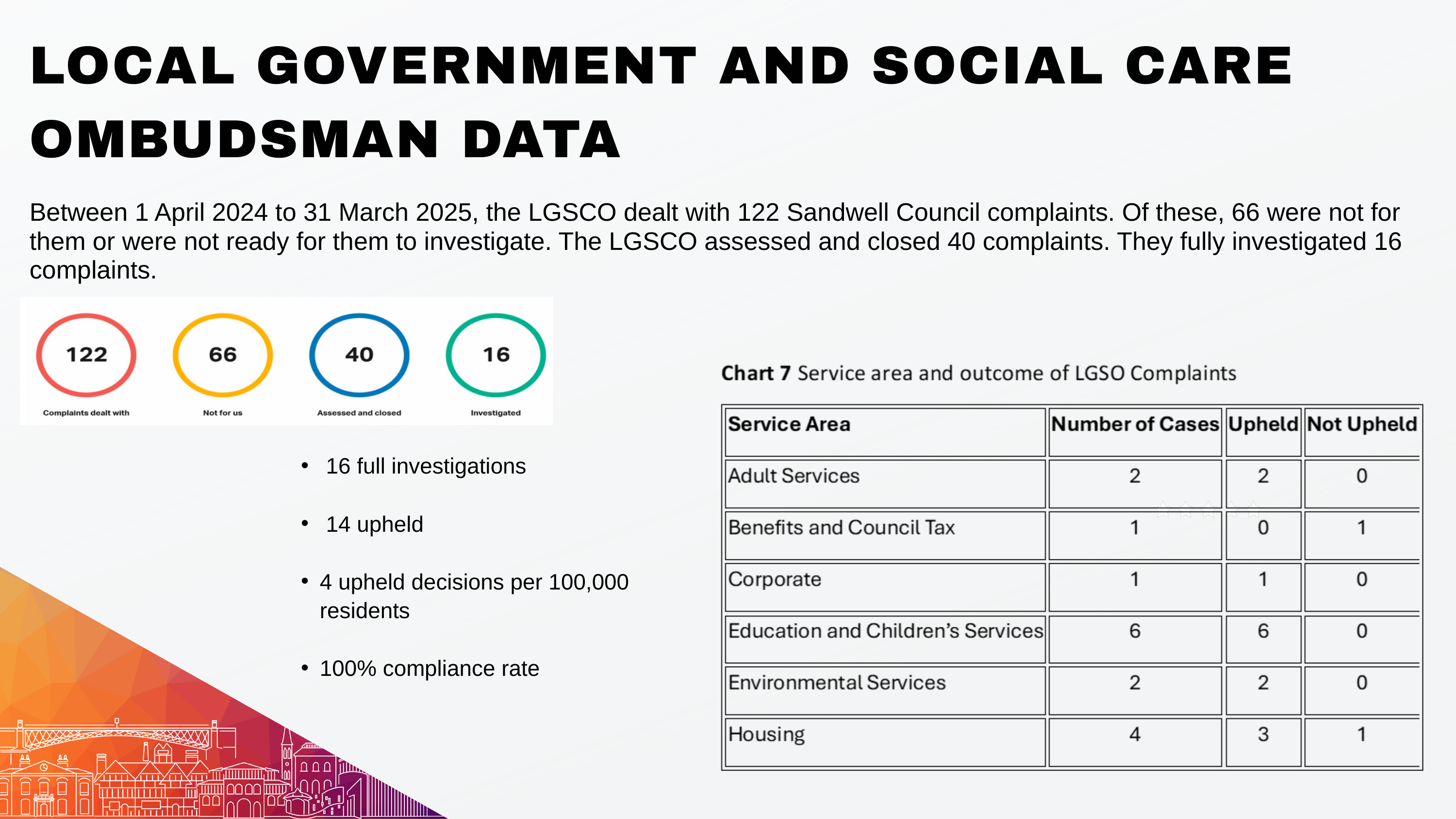

LOCAL GOVERNMENT AND SOCIAL CARE OMBUDSMAN DATA

Between 1 April 2024 to 31 March 2025, the LGSCO dealt with 122 Sandwell Council complaints. Of these, 66 were not for them or were not ready for them to investigate. The LGSCO assessed and closed 40 complaints. They fully investigated 16 complaints.

 16 full investigations

 14 upheld

4 upheld decisions per 100,000 residents

100% compliance rate